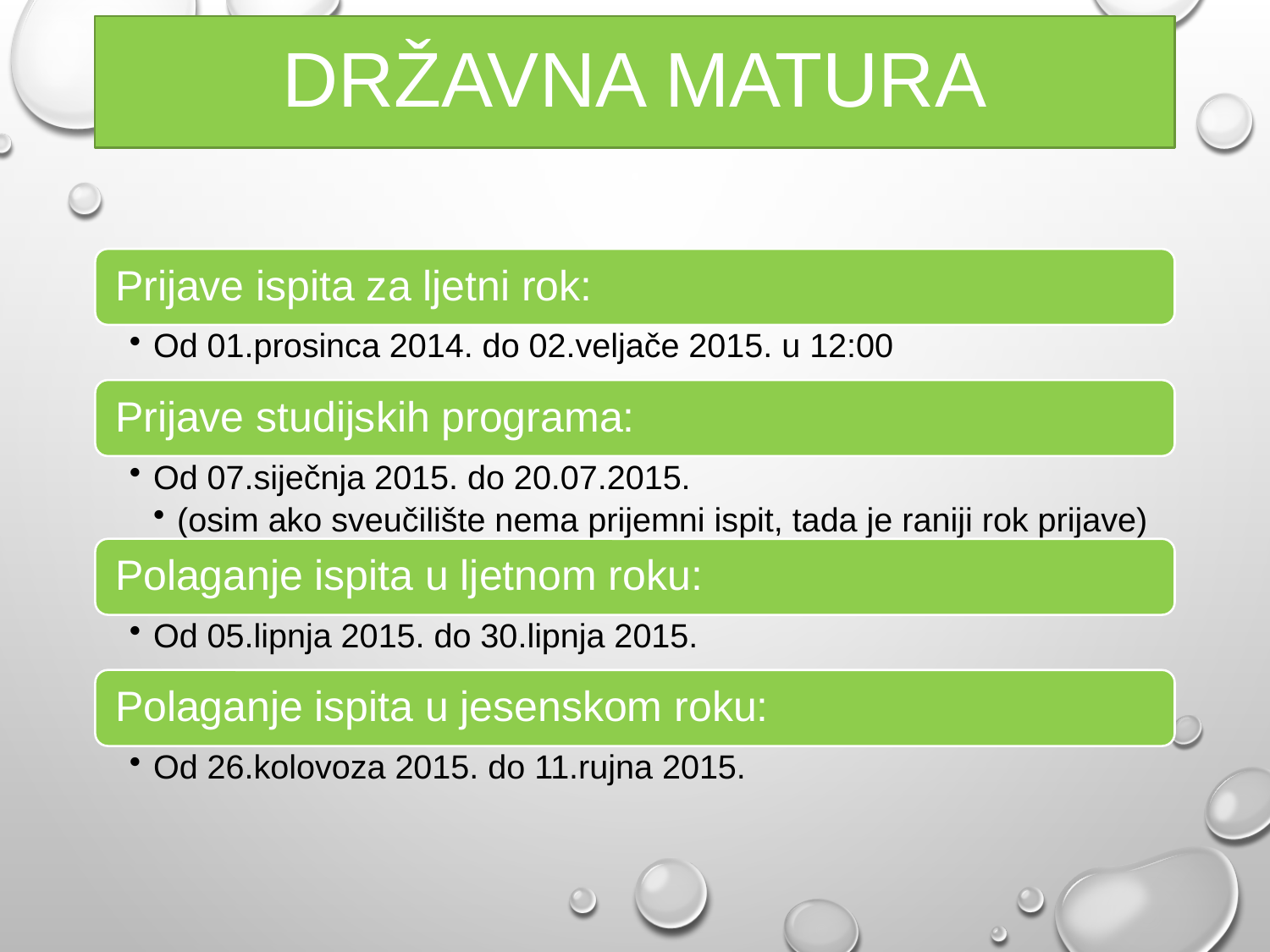

# Državna matura
Prijave ispita za ljetni rok:
Od 01.prosinca 2014. do 02.veljače 2015. u 12:00
Prijave studijskih programa:
Od 07.siječnja 2015. do 20.07.2015.
(osim ako sveučilište nema prijemni ispit, tada je raniji rok prijave)
Polaganje ispita u ljetnom roku:
Od 05.lipnja 2015. do 30.lipnja 2015.
Polaganje ispita u jesenskom roku:
Od 26.kolovoza 2015. do 11.rujna 2015.